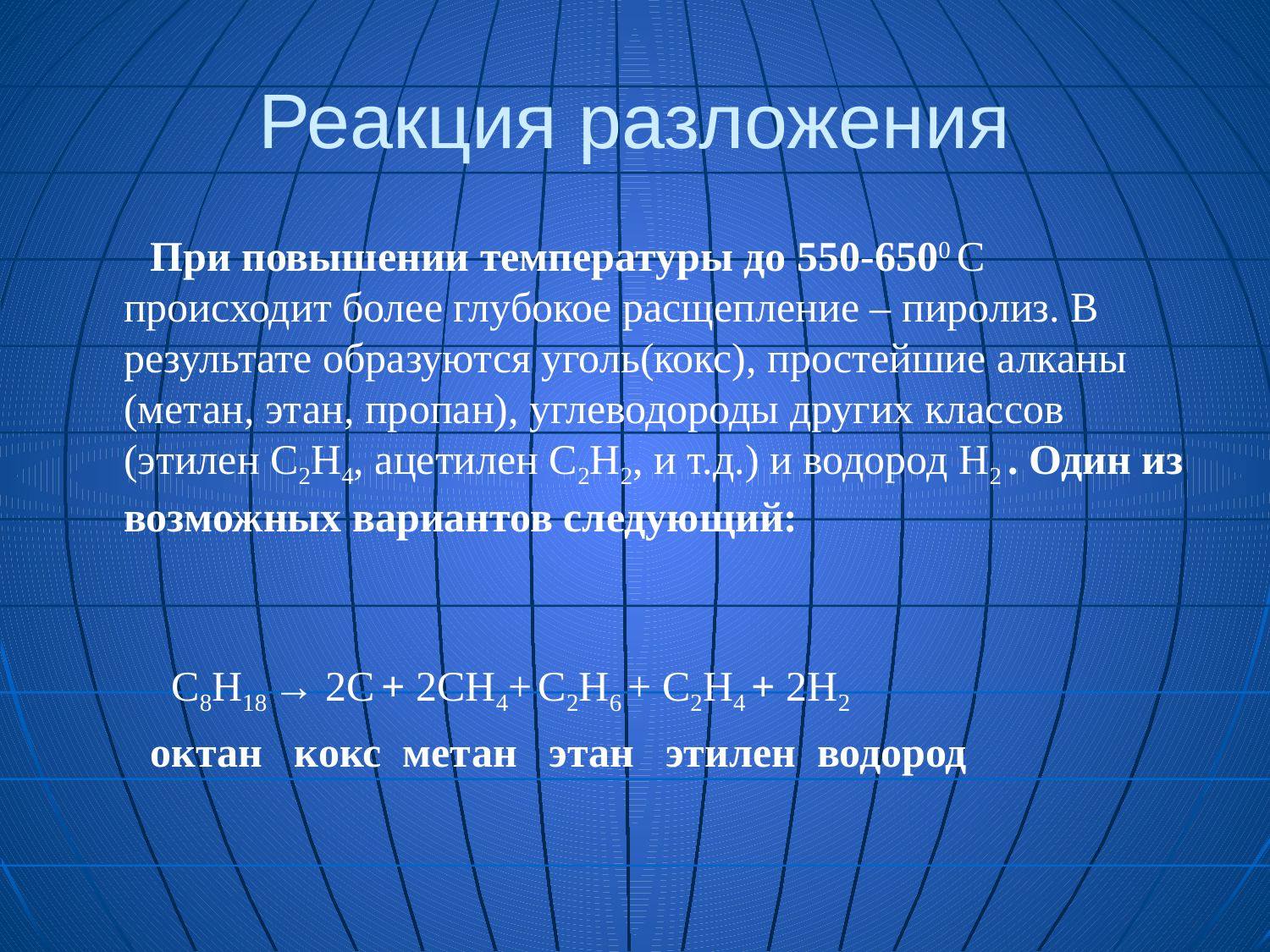

Реакция разложения
       При повышении температуры до 550-6500 С происходит более глубокое расщепление – пиролиз. В результате образуются уголь(кокс), простейшие алканы (метан, этан, пропан), углеводороды других классов (этилен С2H4, ацетилен С2H2, и т.д.) и водород H2 . Один из возможных вариантов следующий:

         С8H18 → 2С + 2СH4+ С2H6 + С2H4 + 2H2
       октан   кокс  метан   этан   этилен  водород